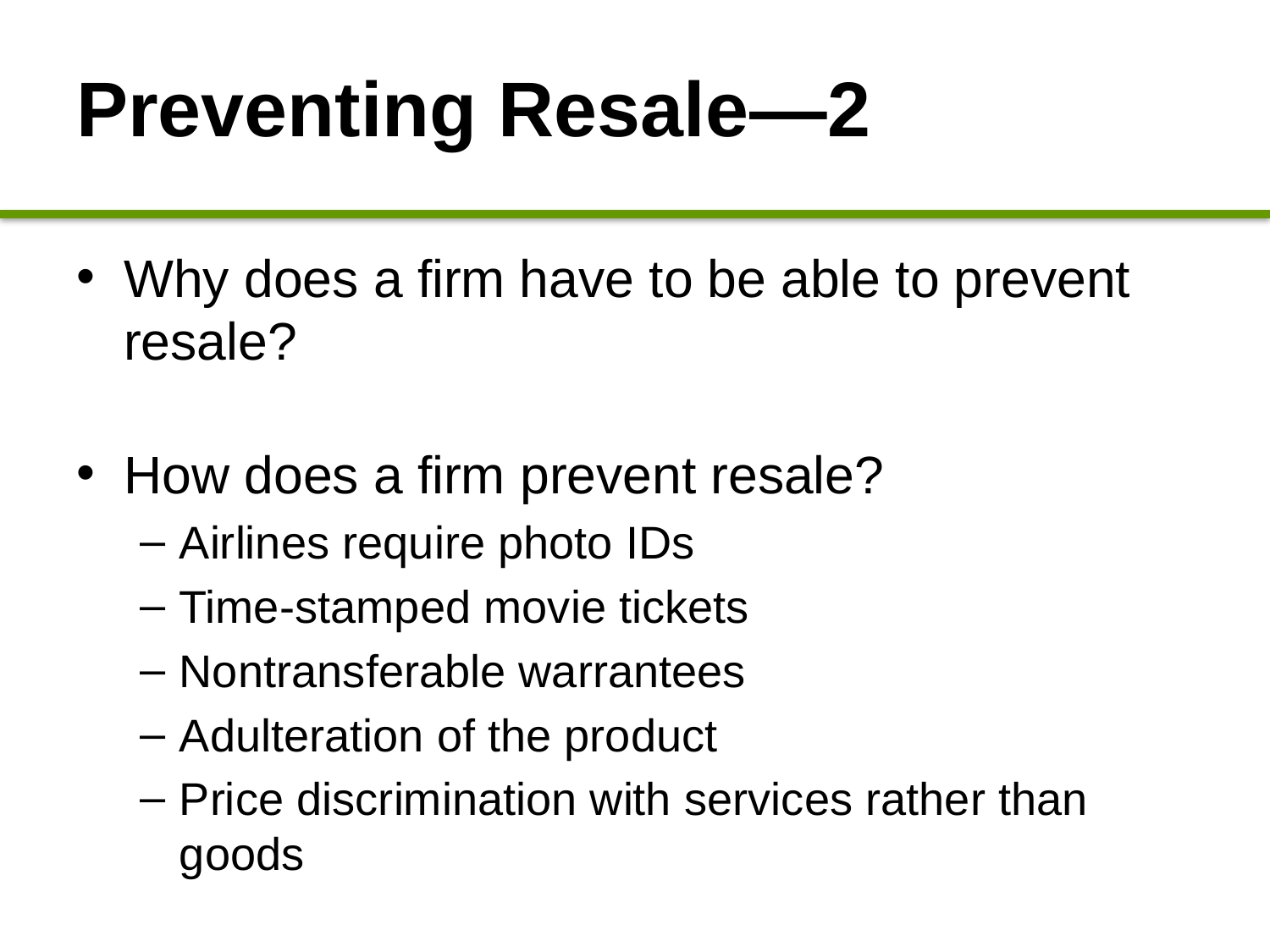

# Preventing Resale—2
Why does a firm have to be able to prevent resale?

How does a firm prevent resale?
Airlines require photo IDs
Time-stamped movie tickets
Nontransferable warrantees
Adulteration of the product
Price discrimination with services rather than goods